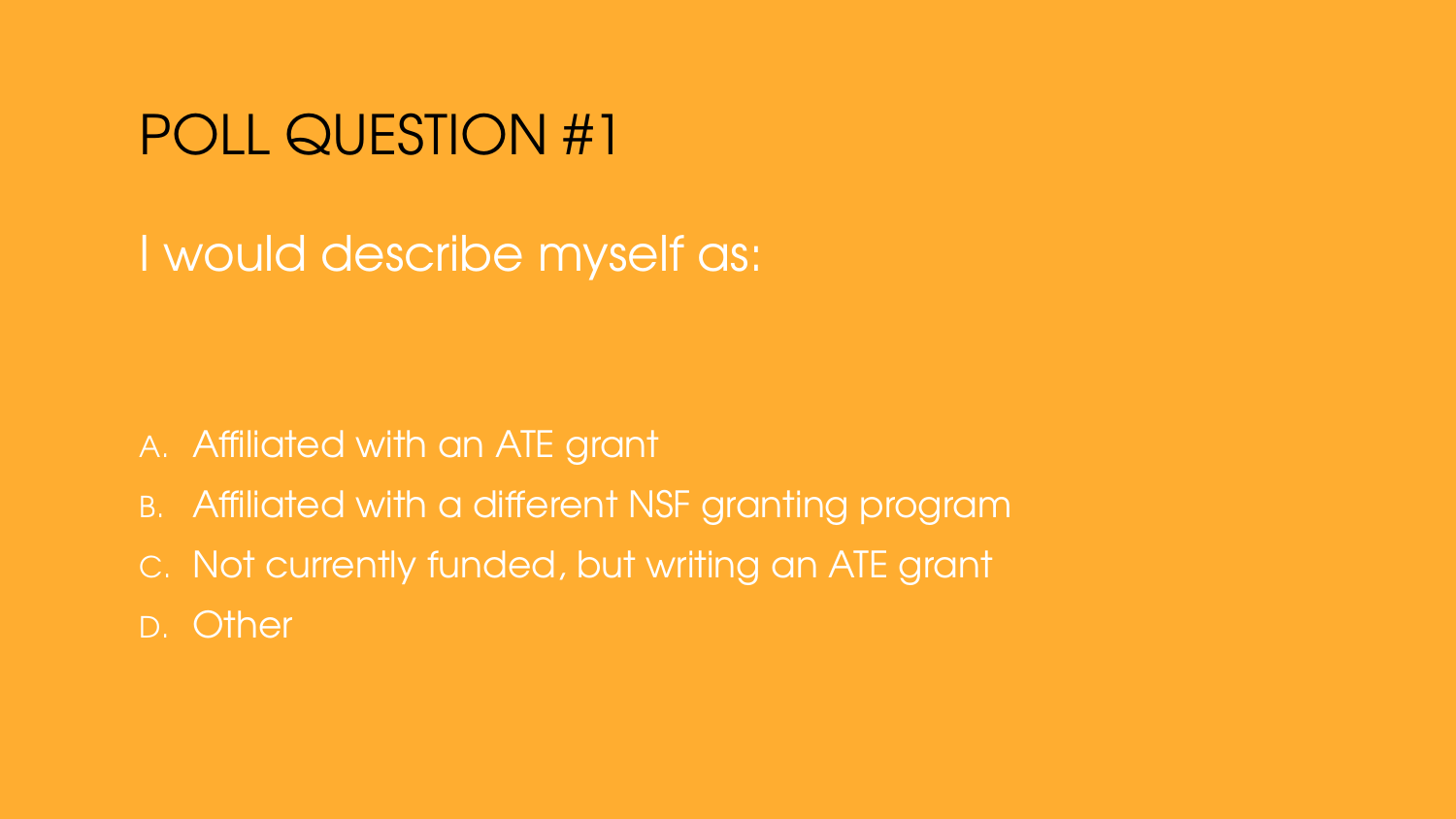

# Poll Question #1
I would describe myself as:
Affiliated with an ATE grant
Affiliated with a different NSF granting program
Not currently funded, but writing an ATE grant
Other